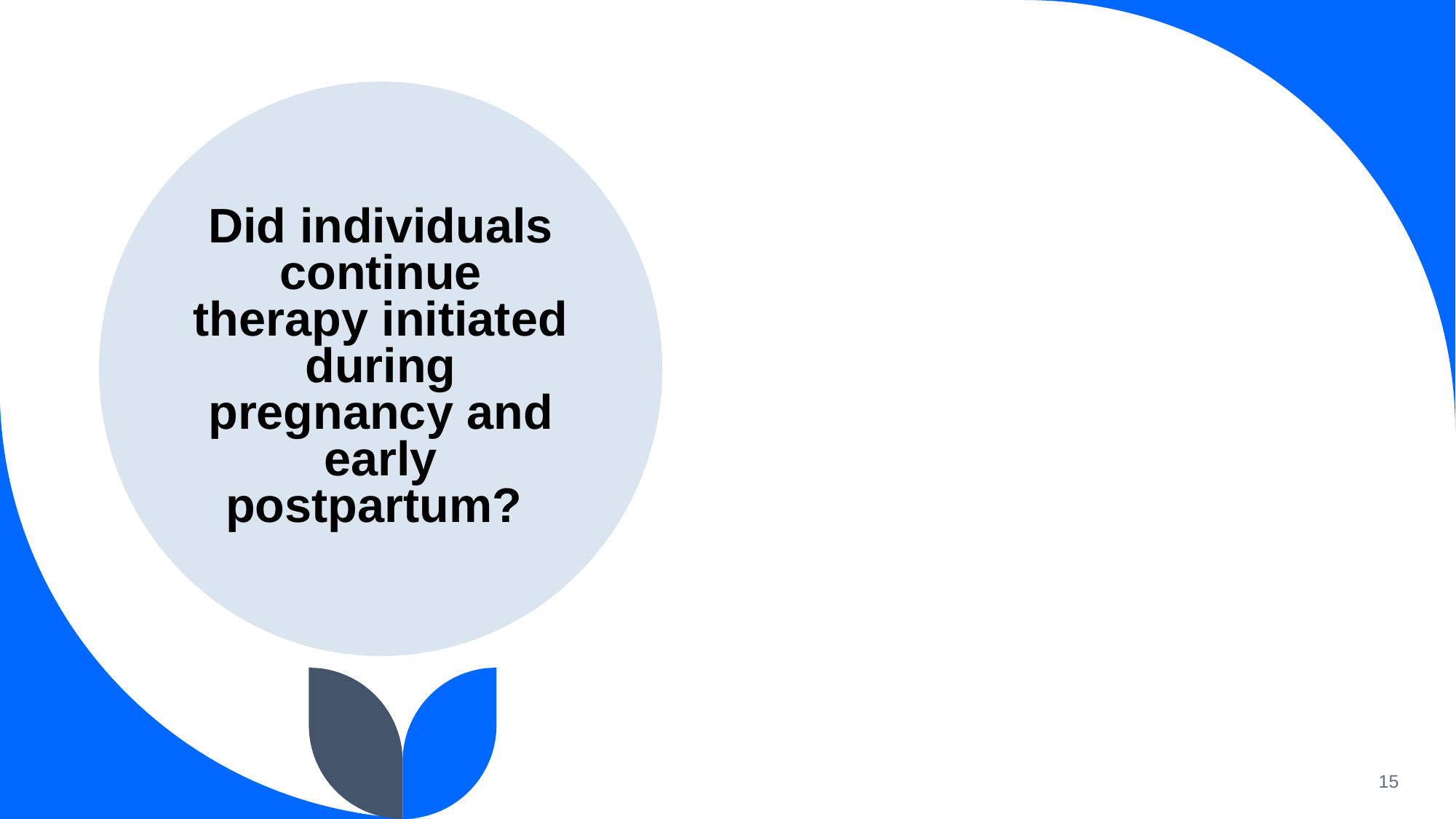

Did individuals continue therapy initiated during pregnancy and early postpartum?

15